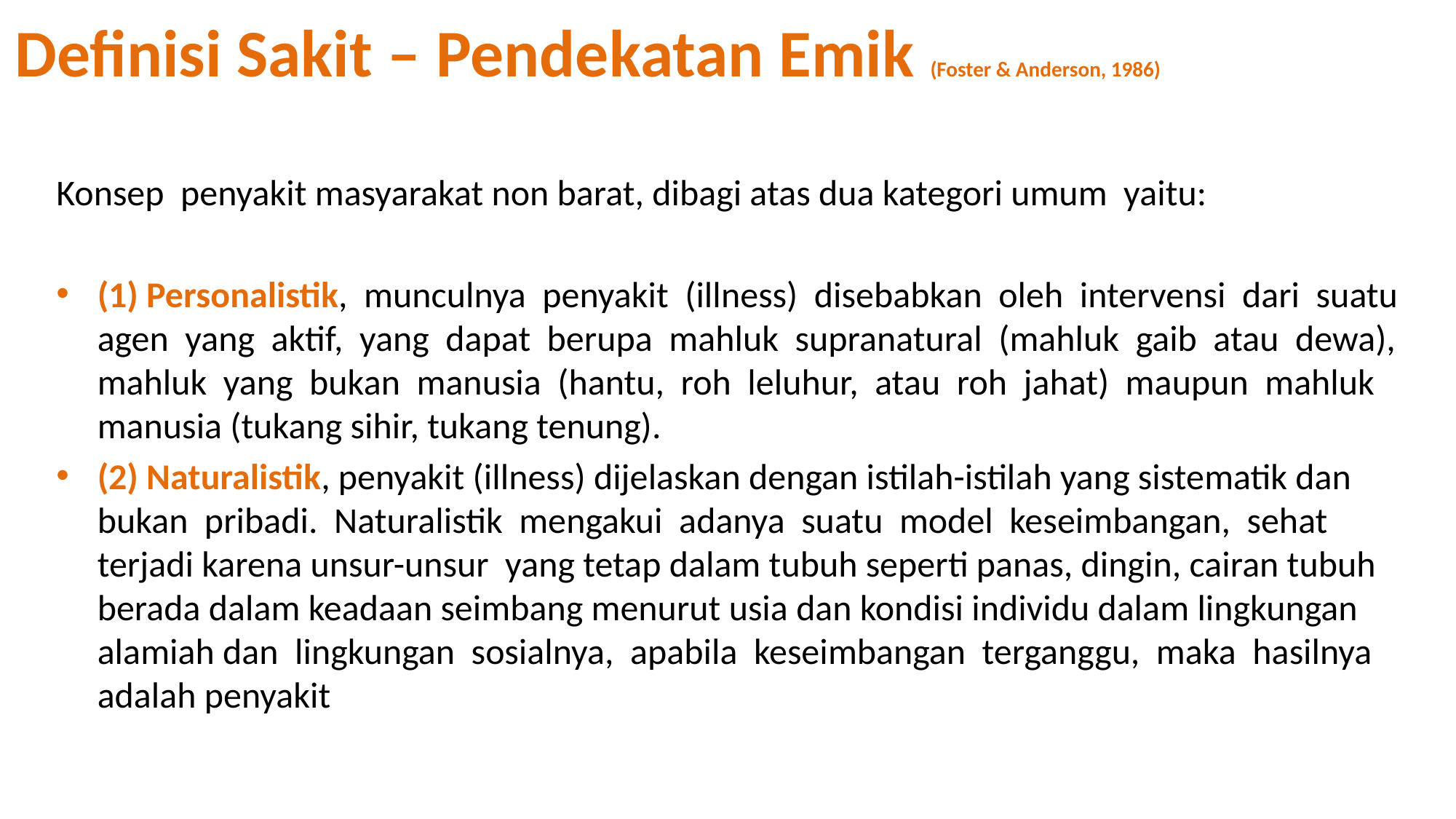

# Definisi Sakit – Pendekatan Emik (Foster & Anderson, 1986)
Konsep  penyakit masyarakat non barat, dibagi atas dua kategori umum  yaitu:

(1) Personalistik,  munculnya  penyakit  (illness)  disebabkan  oleh  intervensi  dari  suatu  agen  yang  aktif,  yang  dapat  berupa  mahluk  supranatural  (mahluk  gaib  atau  dewa), mahluk  yang  bukan  manusia  (hantu,  roh  leluhur,  atau  roh  jahat)  maupun  mahluk manusia (tukang sihir, tukang tenung).
(2) Naturalistik, penyakit (illness) dijelaskan dengan istilah-istilah yang sistematik dan bukan  pribadi.  Naturalistik  mengakui  adanya  suatu  model  keseimbangan,  sehat  terjadi karena unsur-unsur  yang tetap dalam tubuh seperti panas, dingin, cairan tubuh berada dalam keadaan seimbang menurut usia dan kondisi individu dalam lingkungan alamiah dan  lingkungan  sosialnya,  apabila  keseimbangan  terganggu,  maka  hasilnya  adalah penyakit